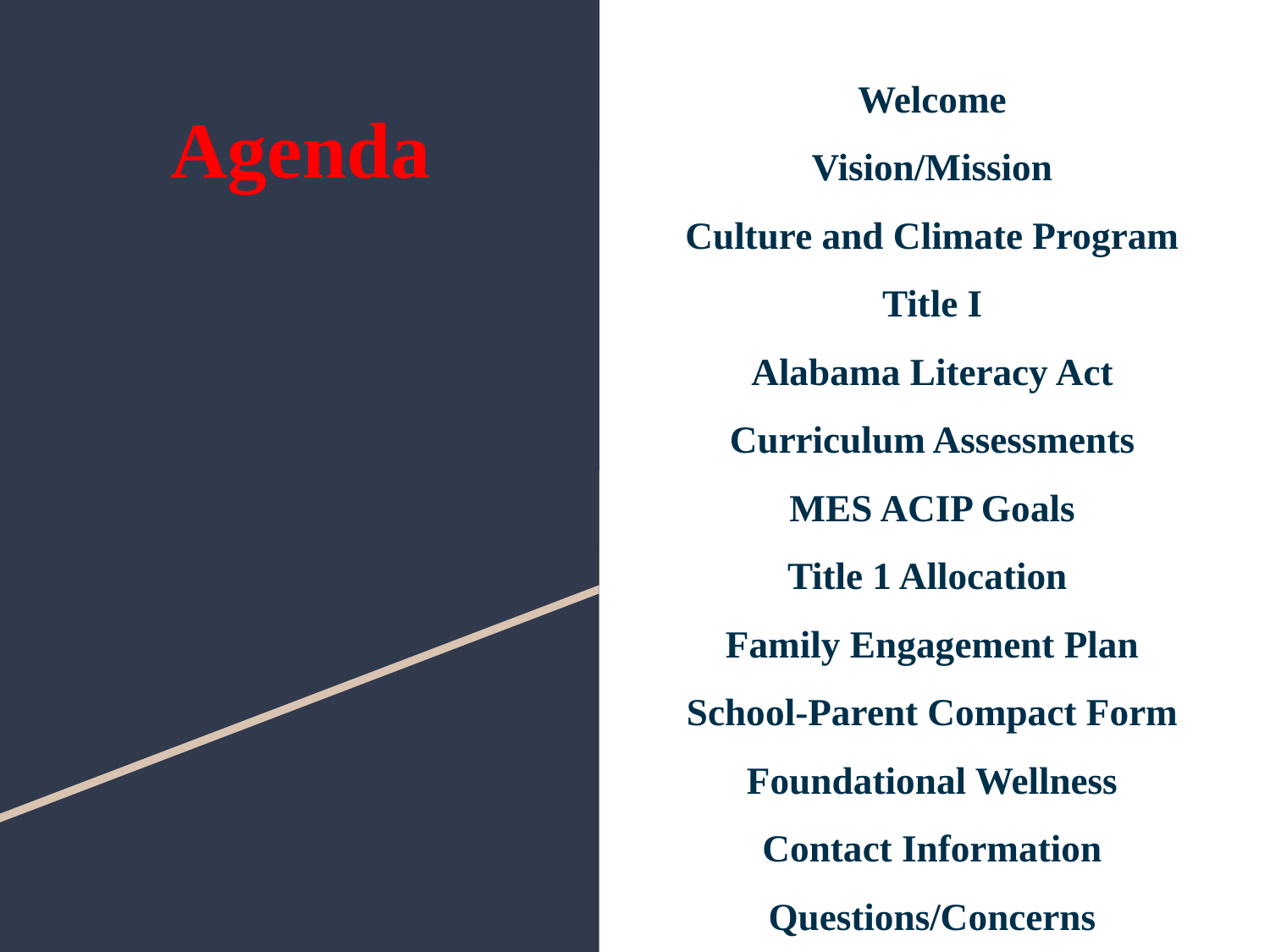

Welcome
Vision/Mission
Culture and Climate Program
Title I
Alabama Literacy Act
Curriculum Assessments
MES ACIP Goals
Title 1 Allocation
Family Engagement Plan
School-Parent Compact Form
Foundational Wellness
Contact Information
Questions/Concerns

# Agenda